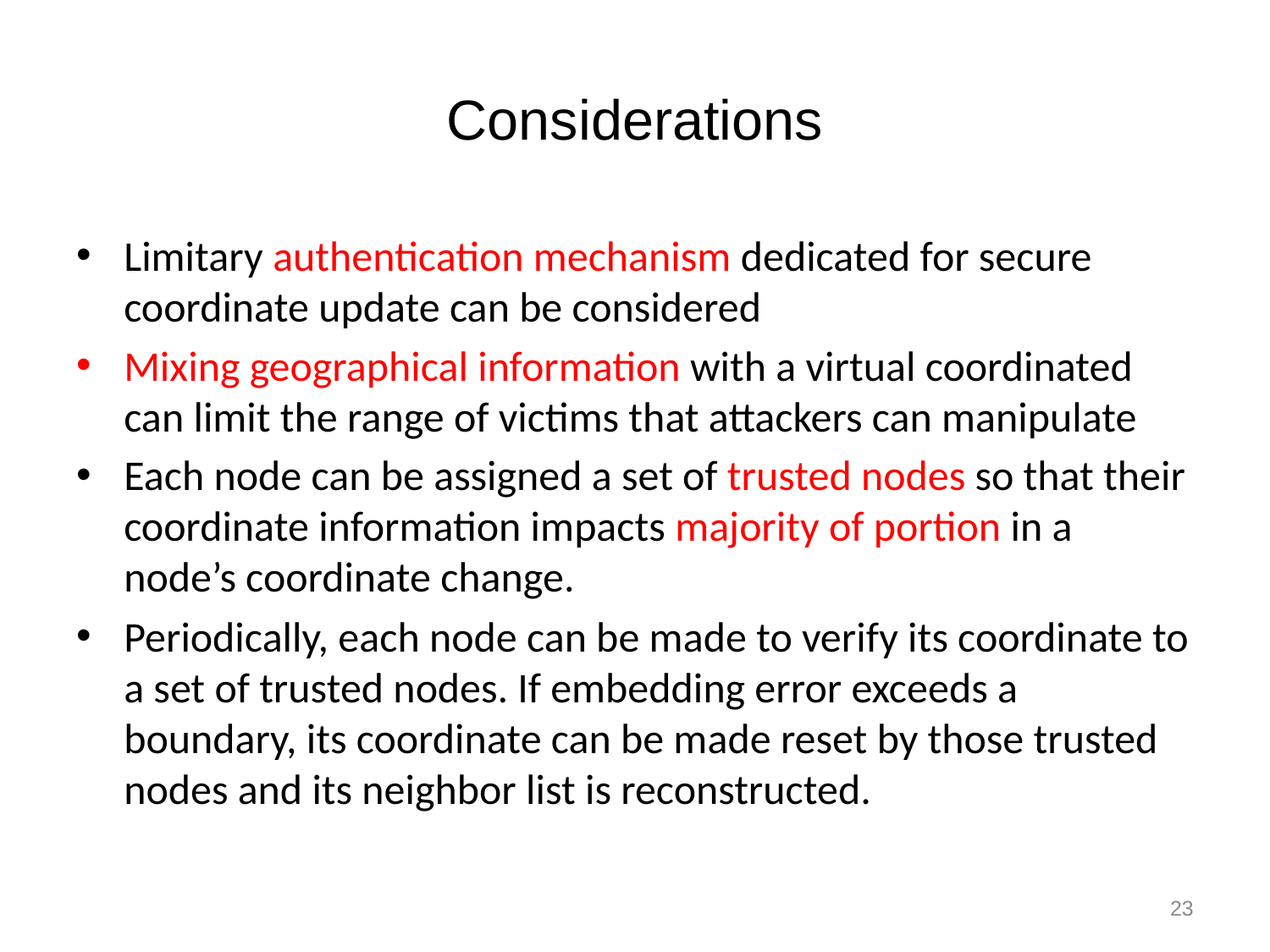

# Considerations
Limitary authentication mechanism dedicated for secure coordinate update can be considered
Mixing geographical information with a virtual coordinated can limit the range of victims that attackers can manipulate
Each node can be assigned a set of trusted nodes so that their coordinate information impacts majority of portion in a node’s coordinate change.
Periodically, each node can be made to verify its coordinate to a set of trusted nodes. If embedding error exceeds a boundary, its coordinate can be made reset by those trusted nodes and its neighbor list is reconstructed.

23